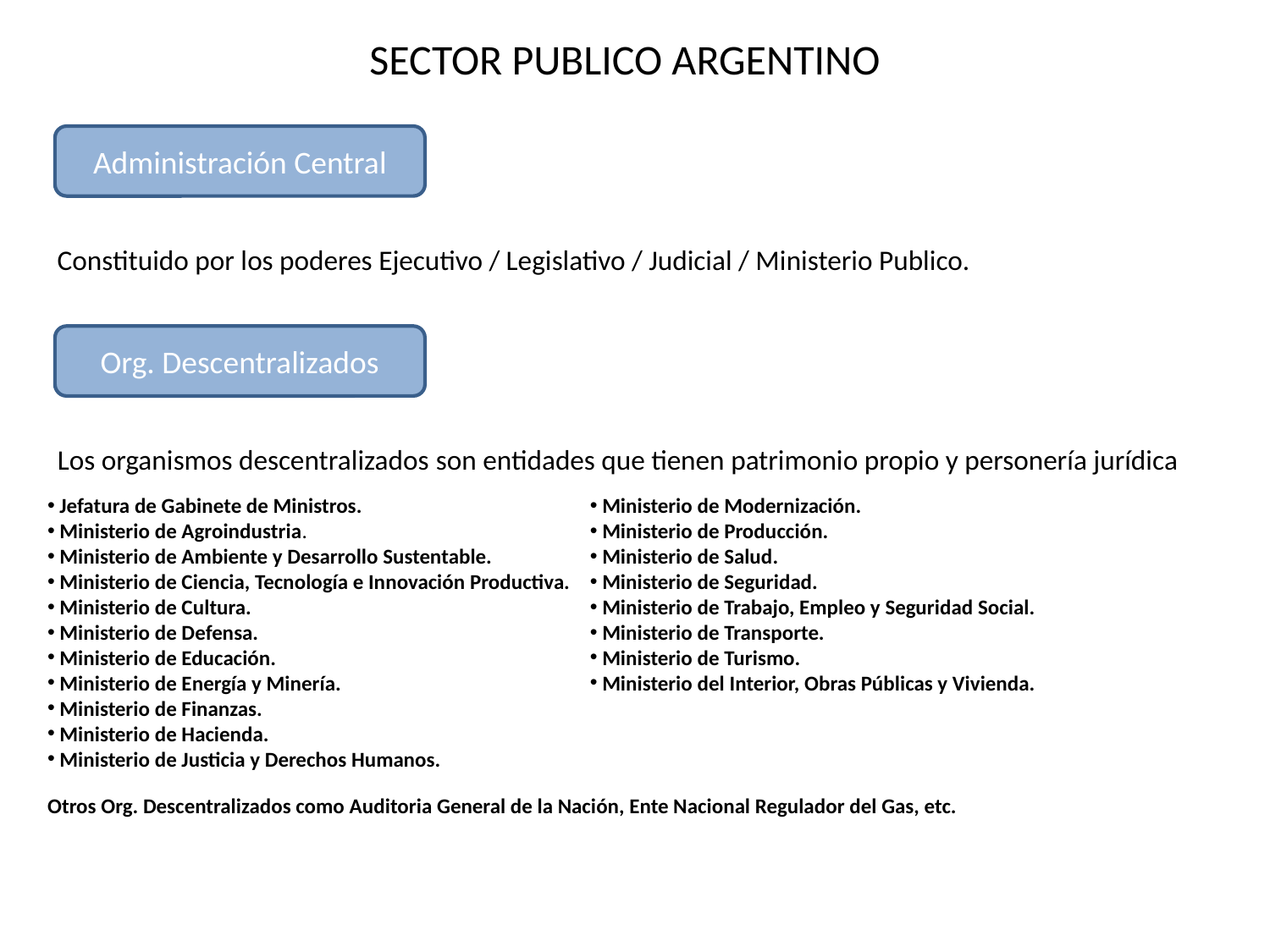

SECTOR PUBLICO ARGENTINO
Administración Central
Constituido por los poderes Ejecutivo / Legislativo / Judicial / Ministerio Publico.
Org. Descentralizados
Los organismos descentralizados son entidades que tienen patrimonio propio y personería jurídica
 Jefatura de Gabinete de Ministros.
 Ministerio de Agroindustria.
 Ministerio de Ambiente y Desarrollo Sustentable.
 Ministerio de Ciencia, Tecnología e Innovación Productiva.
 Ministerio de Cultura.
 Ministerio de Defensa.
 Ministerio de Educación.
 Ministerio de Energía y Minería.
 Ministerio de Finanzas.
 Ministerio de Hacienda.
 Ministerio de Justicia y Derechos Humanos.
 Ministerio de Modernización.
 Ministerio de Producción.
 Ministerio de Salud.
 Ministerio de Seguridad.
 Ministerio de Trabajo, Empleo y Seguridad Social.
 Ministerio de Transporte.
 Ministerio de Turismo.
 Ministerio del Interior, Obras Públicas y Vivienda.
Otros Org. Descentralizados como Auditoria General de la Nación, Ente Nacional Regulador del Gas, etc.